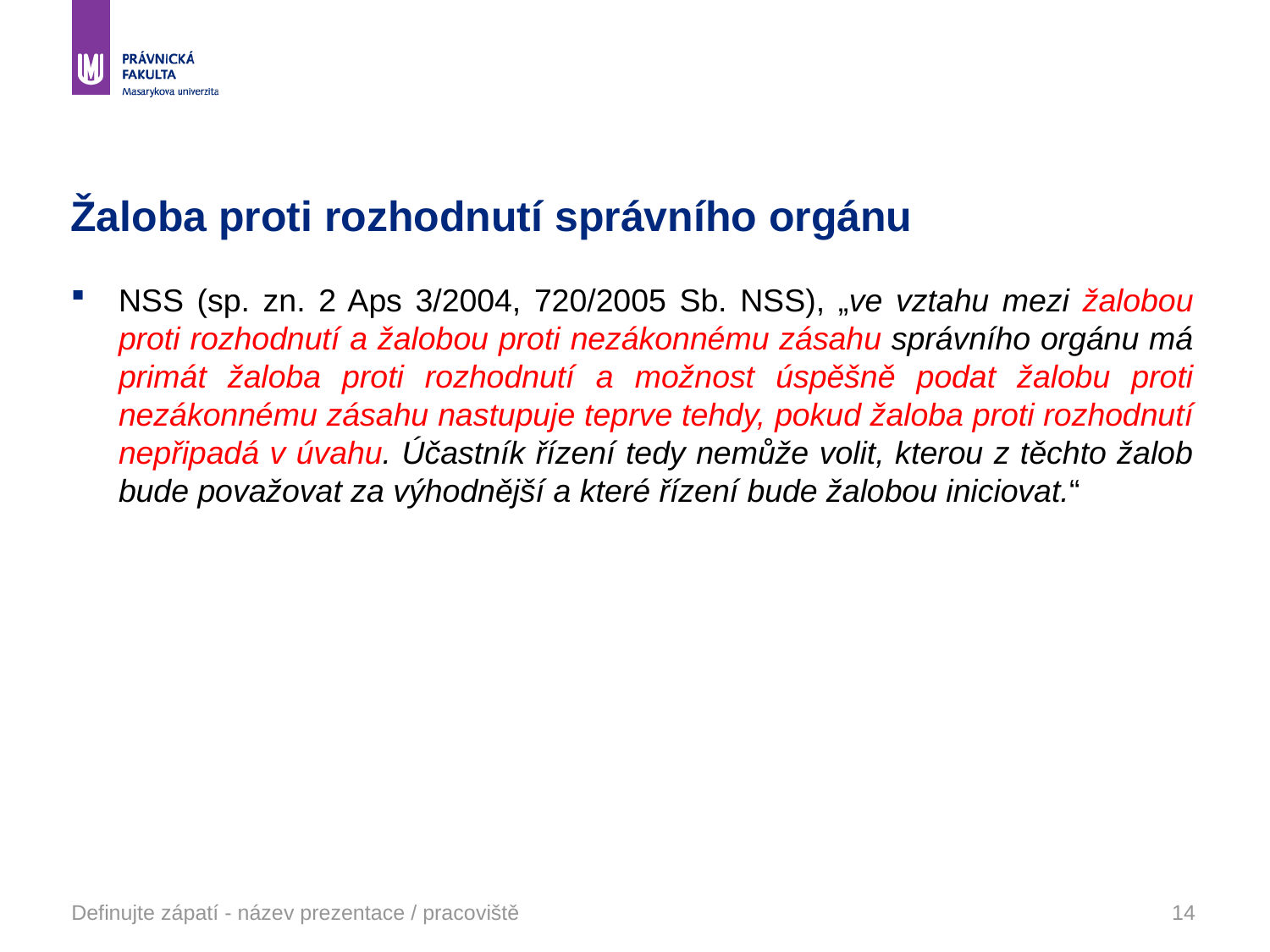

# Žaloba proti rozhodnutí správního orgánu
NSS (sp. zn. 2 Aps 3/2004, 720/2005 Sb. NSS), „ve vztahu mezi žalobou proti rozhodnutí a žalobou proti nezákonnému zásahu správního orgánu má primát žaloba proti rozhodnutí a možnost úspěšně podat žalobu proti nezákonnému zásahu nastupuje teprve tehdy, pokud žaloba proti rozhodnutí nepřipadá v úvahu. Účastník řízení tedy nemůže volit, kterou z těchto žalob bude považovat za výhodnější a které řízení bude žalobou iniciovat.“

Definujte zápatí - název prezentace / pracoviště
14